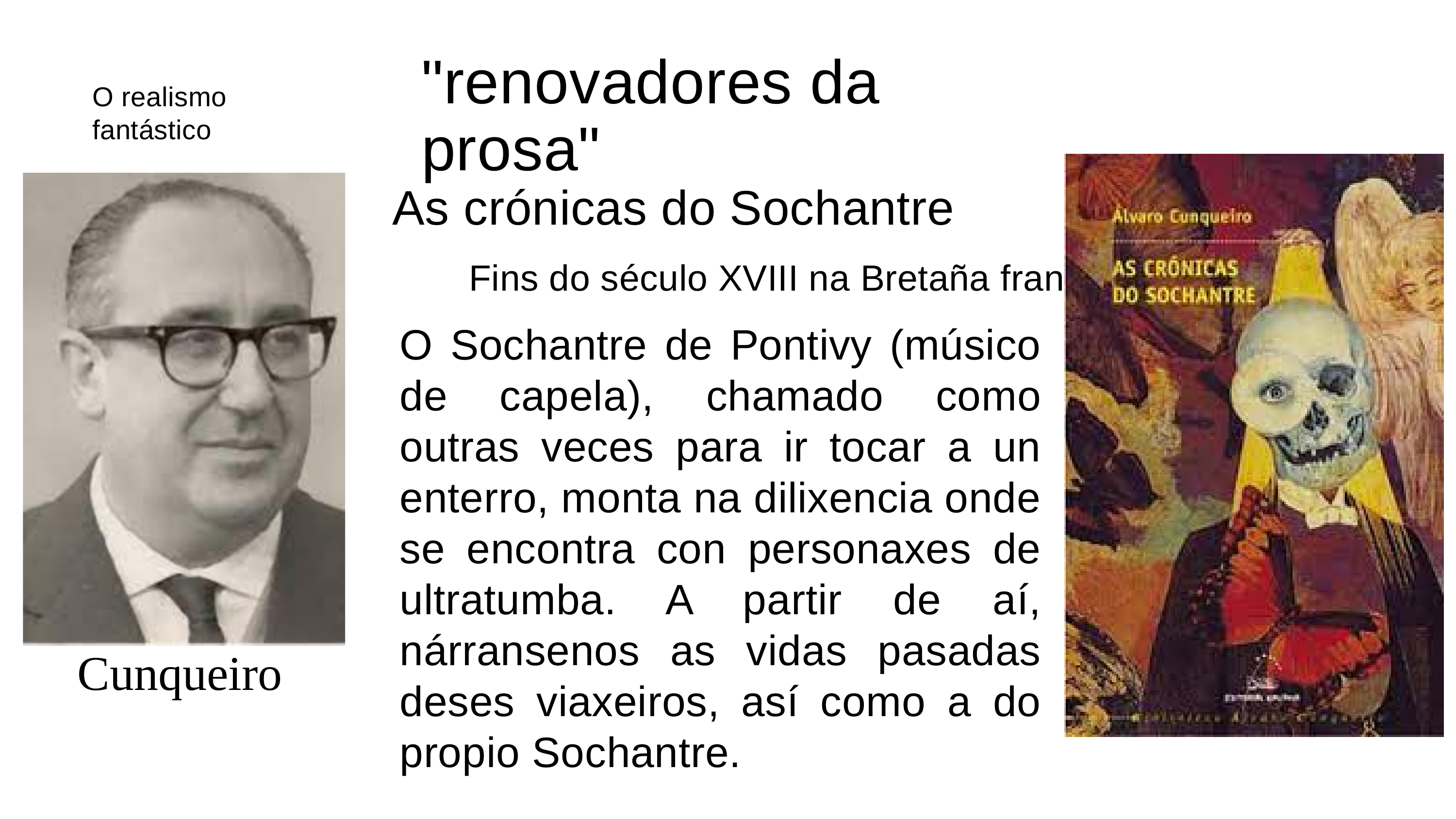

"renovadores da prosa"
O realismo fantástico

As crónicas do Sochantre
Fins do século XVIII na Bretaña francesa
O Sochantre de Pontivy (músico de capela), chamado como outras veces para ir tocar a un enterro, monta na dilixencia onde se encontra con personaxes de ultratumba. A partir de aí, nárransenos as vidas pasadas deses viaxeiros, así como a do propio Sochantre.
Cunqueiro